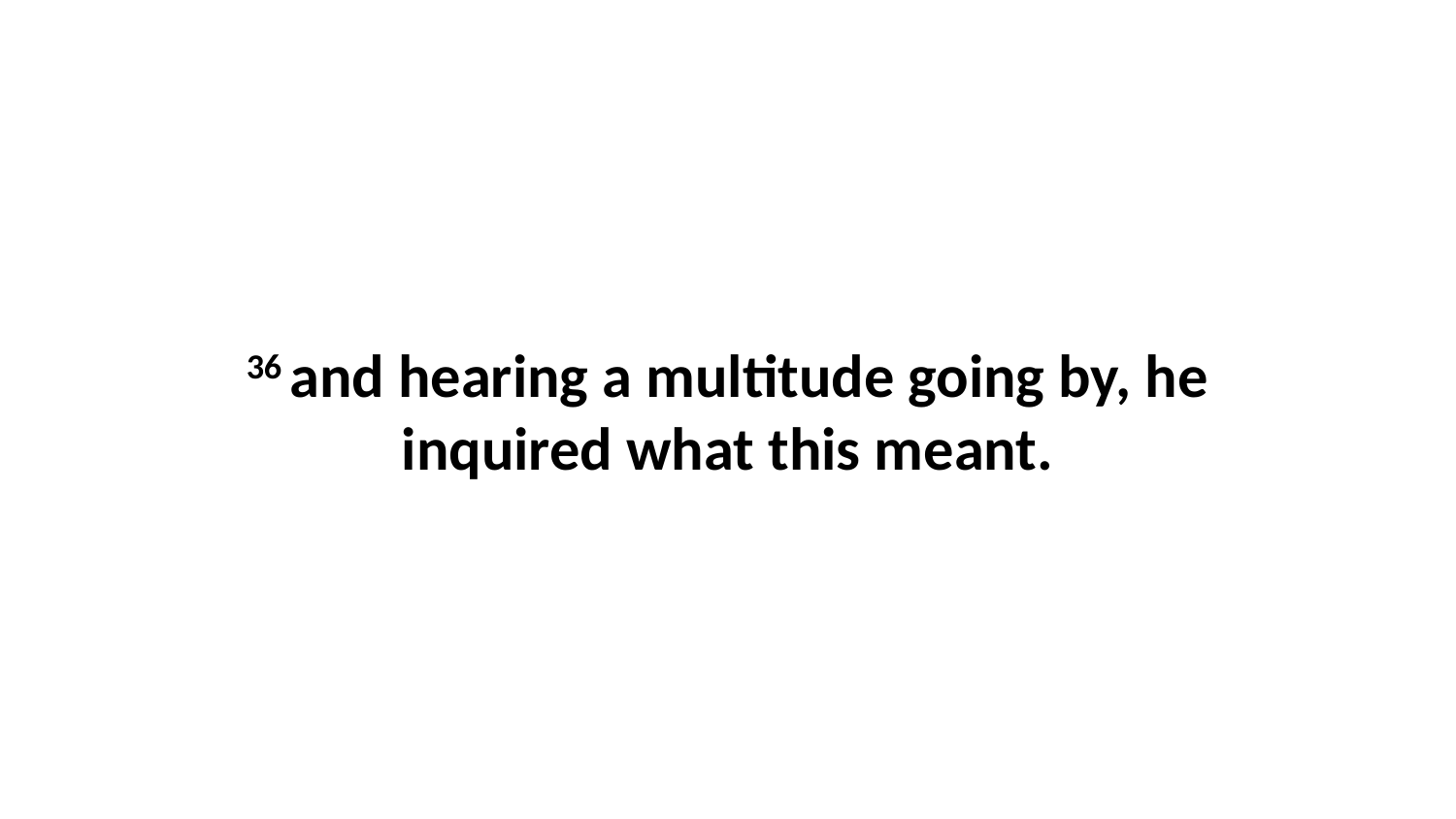

36 and hearing a multitude going by, he inquired what this meant.